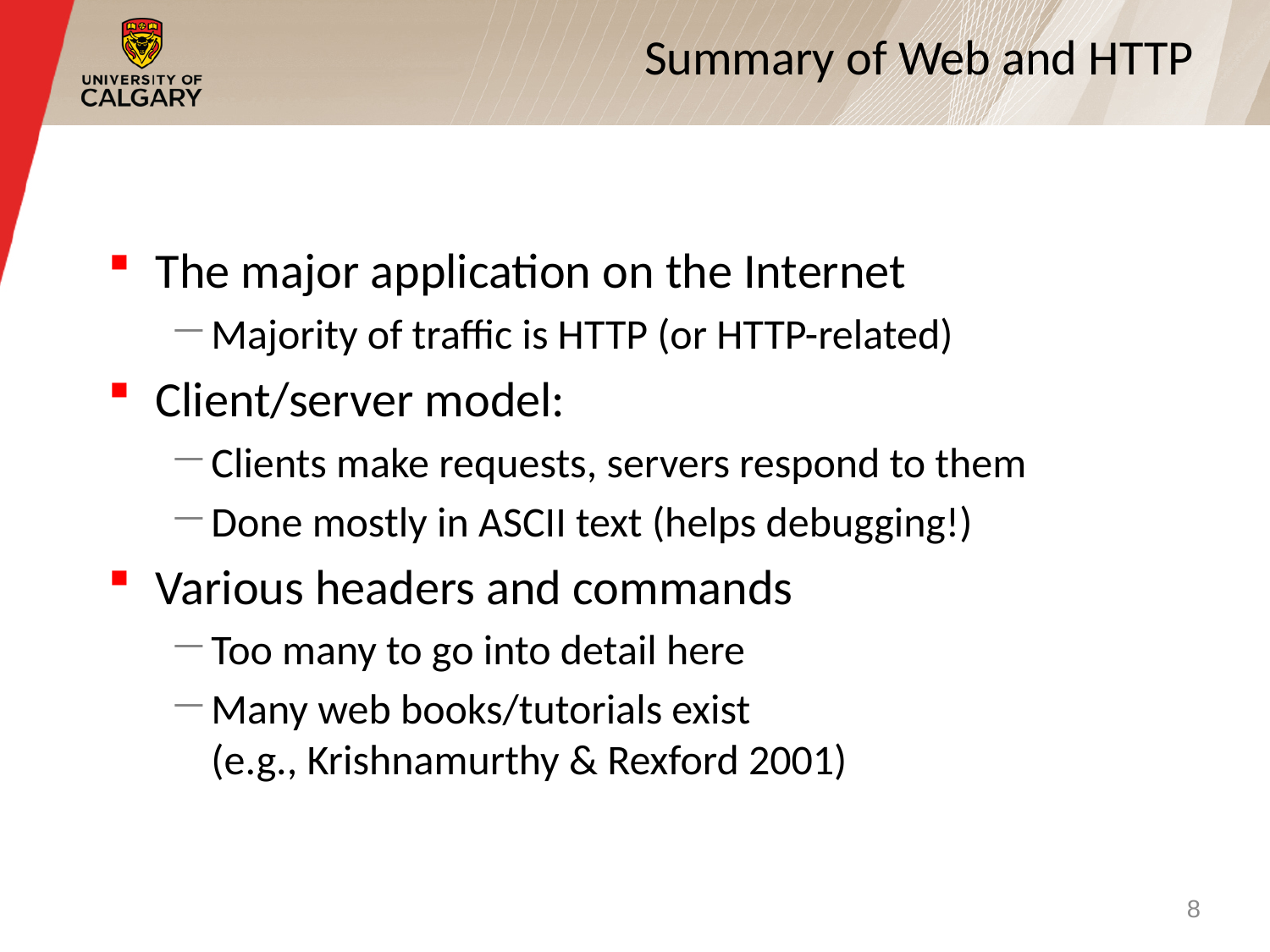

# Summary of Web and HTTP
The major application on the Internet
Majority of traffic is HTTP (or HTTP-related)
Client/server model:
Clients make requests, servers respond to them
Done mostly in ASCII text (helps debugging!)
Various headers and commands
Too many to go into detail here
Many web books/tutorials exist                                   (e.g., Krishnamurthy & Rexford 2001)

8